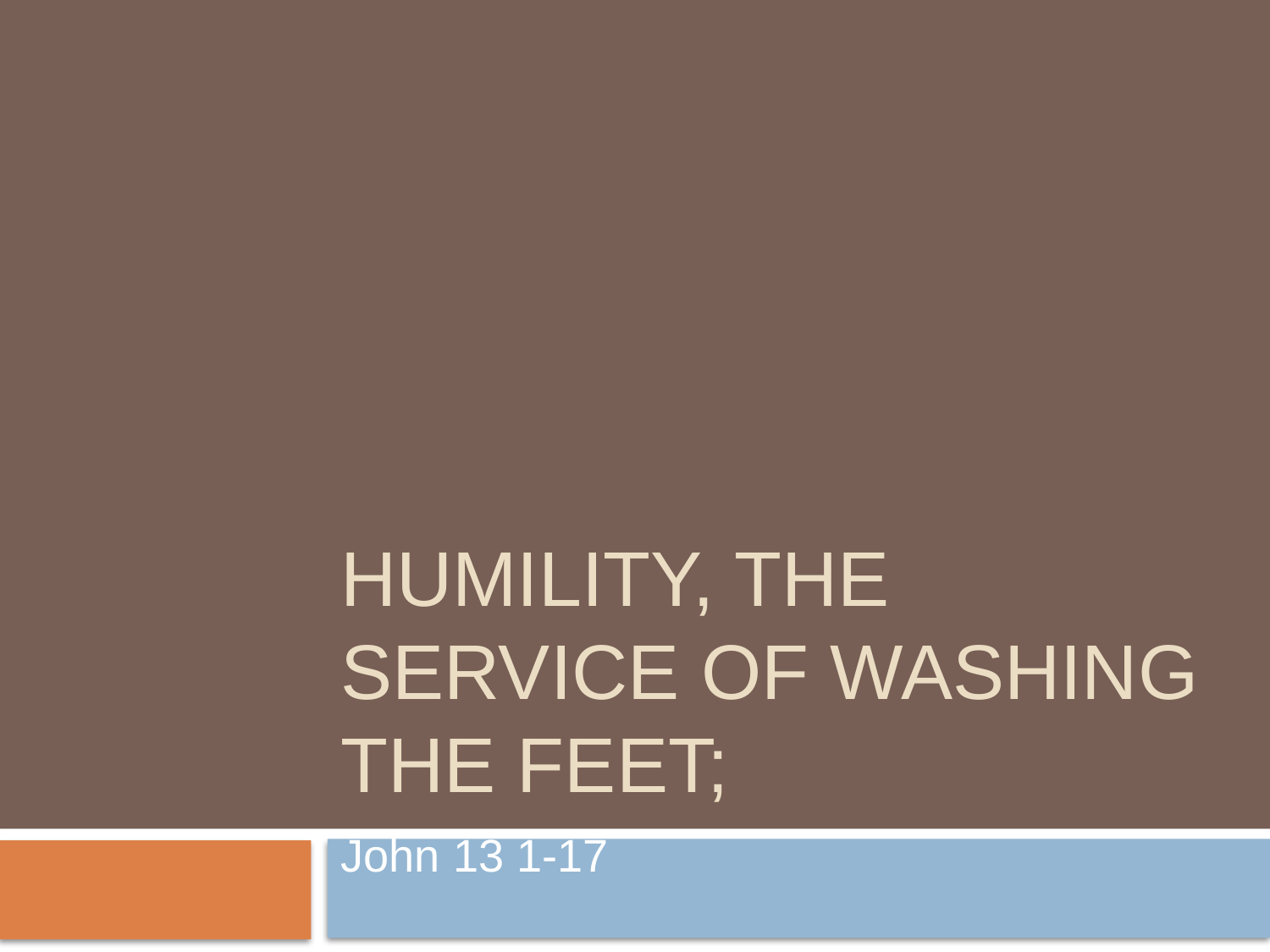

# Humility, The service of washing the feet;
John 13 1-17